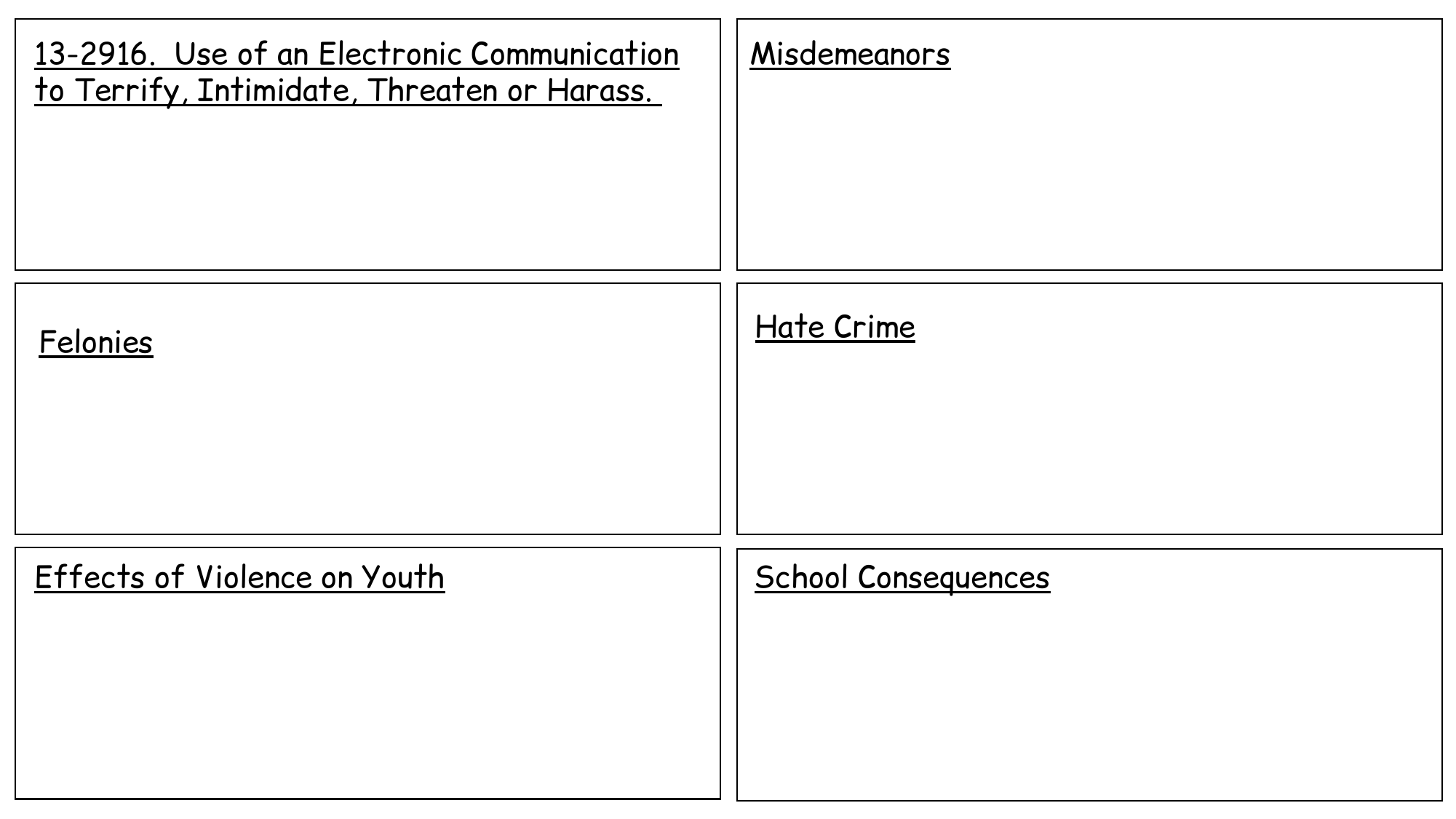

13-2916.  Use of an Electronic Communication to Terrify, Intimidate, Threaten or Harass.
Misdemeanors

Hate Crime
Felonies

Effects of Violence on Youth

School Consequences